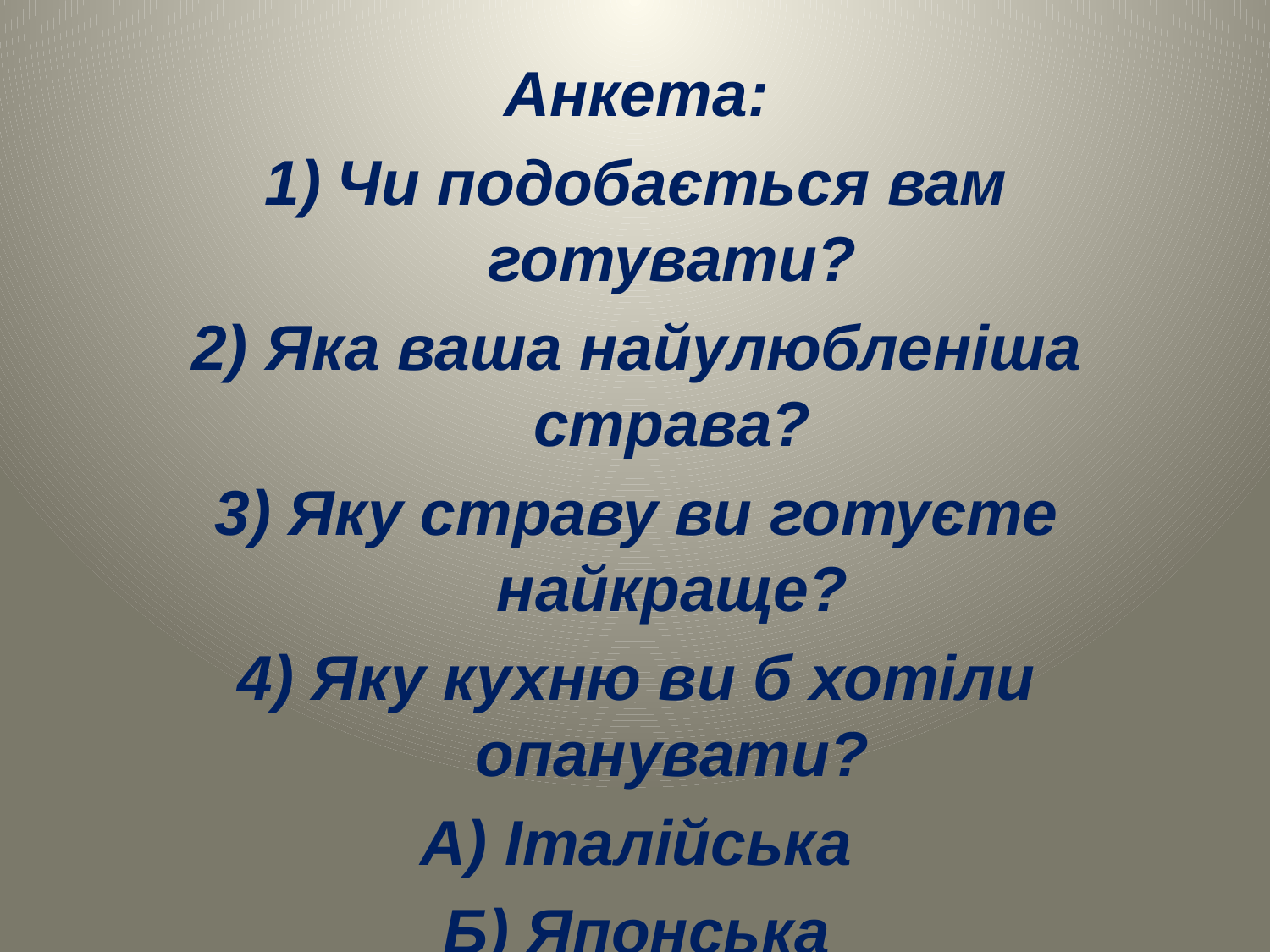

Анкета:
Чи подобається вам готувати?
2) Яка ваша найулюбленіша страва?
3) Яку страву ви готуєте найкраще?
4) Яку кухню ви б хотіли опанувати?
А) Італійська
Б) Японська
В) Грузинська
5) Чи готові ви приділити для цього час?